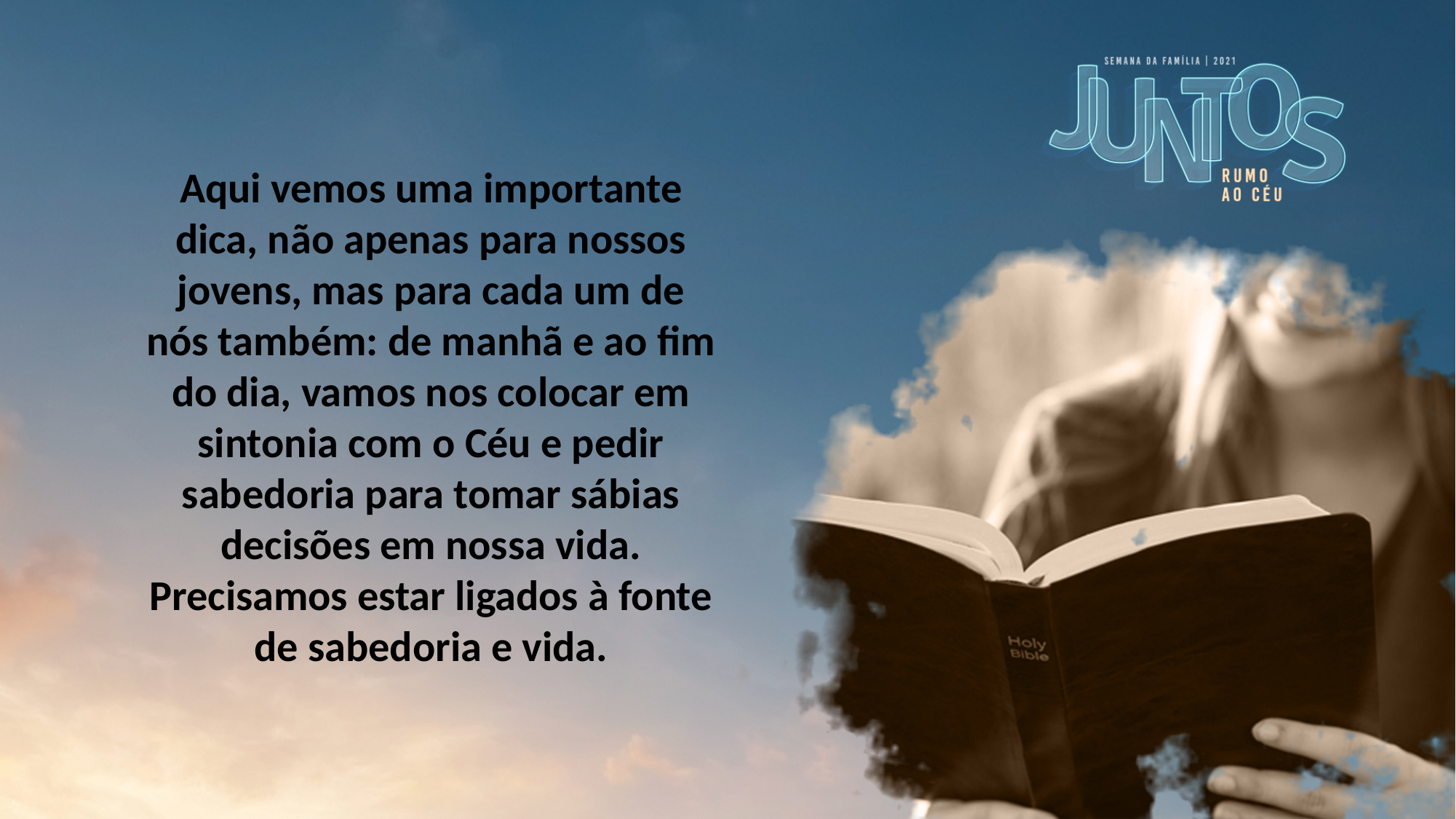

Aqui vemos uma importante dica, não apenas para nossos jovens, mas para cada um de nós também: de manhã e ao fim do dia, vamos nos colocar em sintonia com o Céu e pedir sabedoria para tomar sábias decisões em nossa vida. Precisamos estar ligados à fonte de sabedoria e vida.